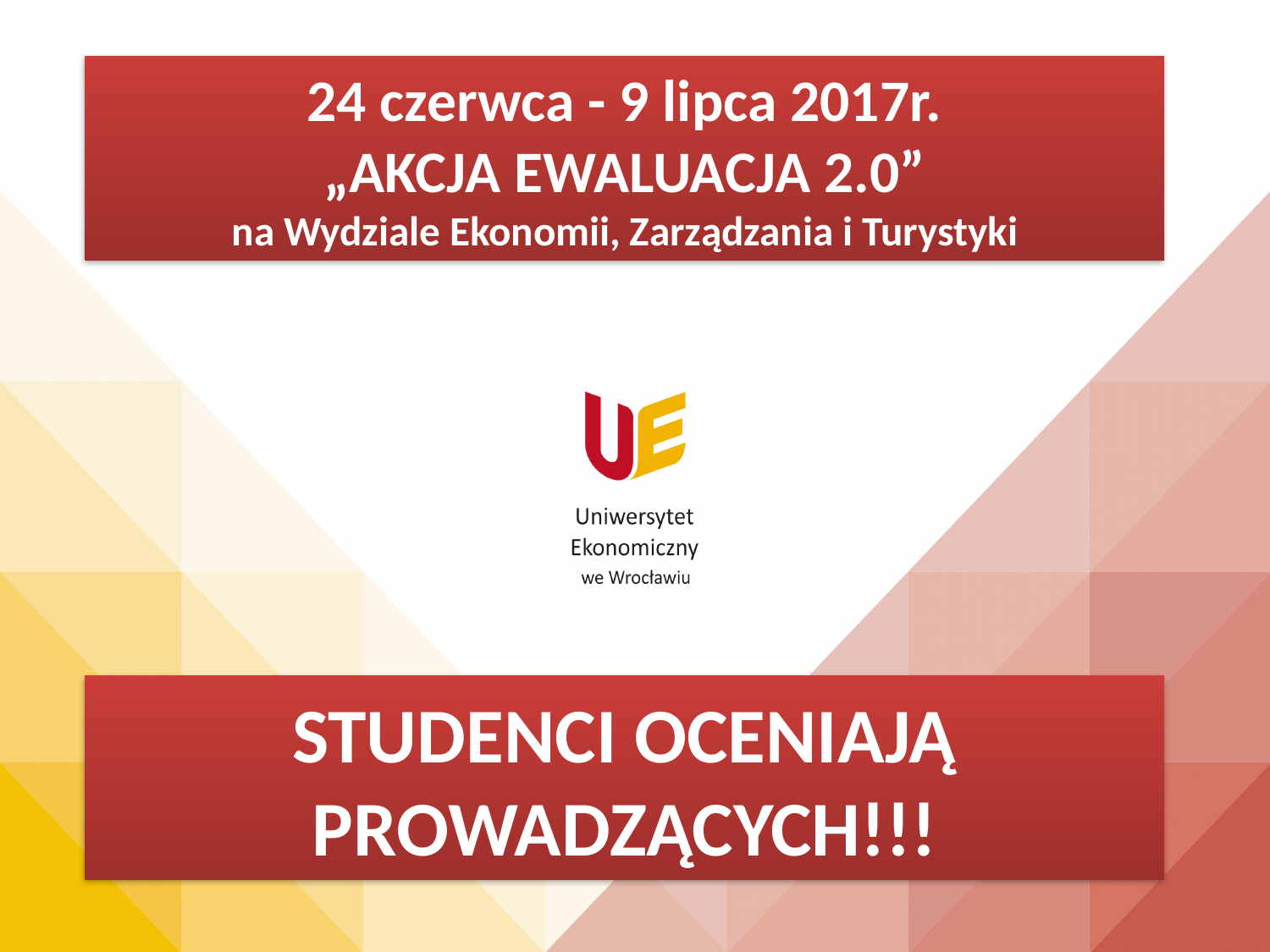

24 czerwca - 9 lipca 2017r.
„AKCJA EWALUACJA 2.0”
na Wydziale Ekonomii, Zarządzania i Turystyki
STUDENCI OCENIAJĄ PROWADZĄCYCH!!!